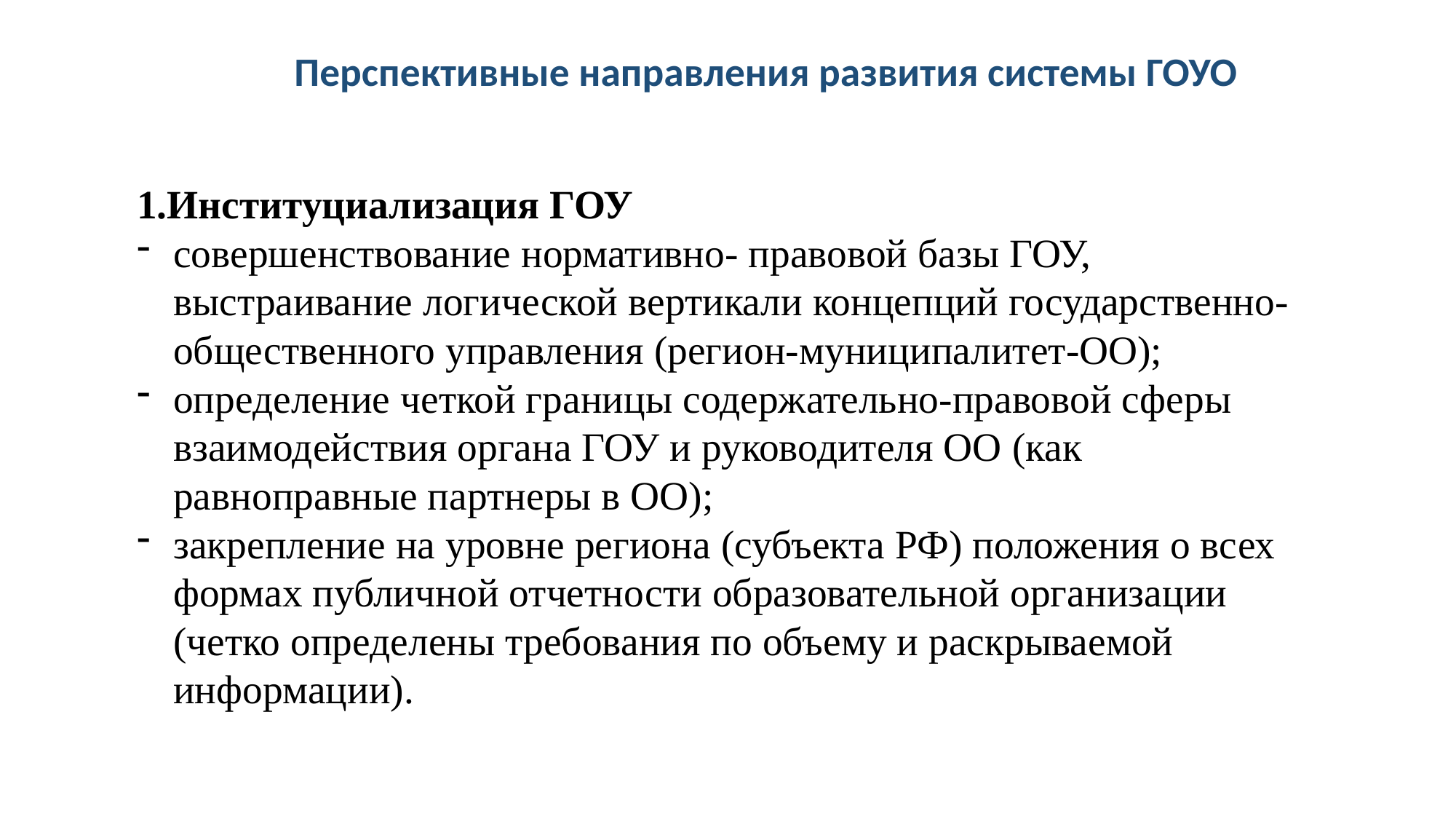

Перспективные направления развития системы ГОУО

Институциализация ГОУ
совершенствование нормативно- правовой базы ГОУ, выстраивание логической вертикали концепций государственно-общественного управления (регион-муниципалитет-ОО);
определение четкой границы содержательно-правовой сферы взаимодействия органа ГОУ и руководителя ОО (как равноправные партнеры в ОО);
закрепление на уровне региона (субъекта РФ) положения о всех формах публичной отчетности образовательной организации (д.б. (четко определены требования по объему и раскрываемой информации).